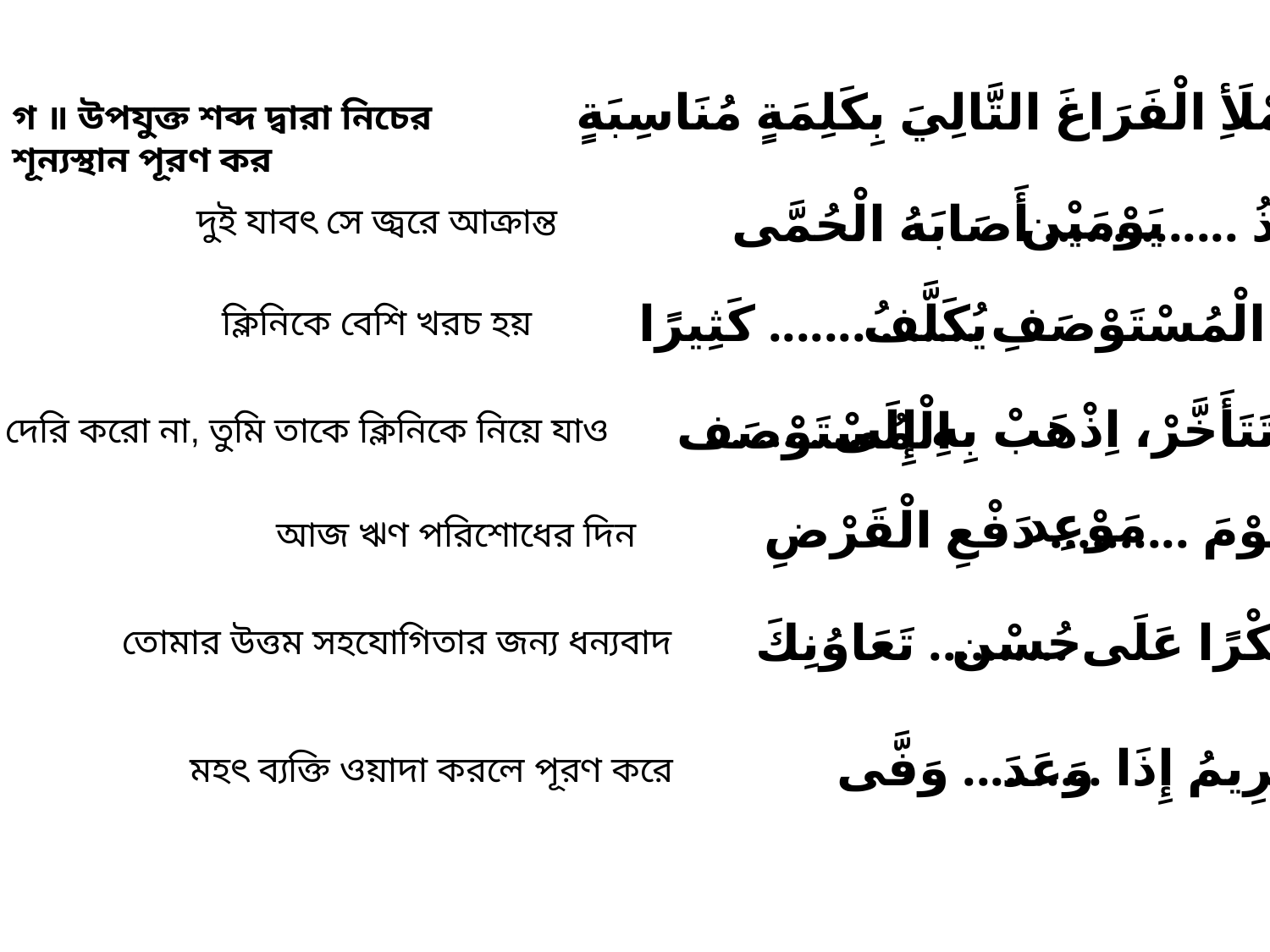

ج. إِمْلَأِ الْفَرَاغَ التَّالِيَ بِكَلِمَةٍ مُنَاسِبَةٍ
গ ॥ উপযুক্ত শব্দ দ্বারা নিচের শূন্যস্থান পূরণ কর
يَوْمَيْن
مُنْذُ .............. أَصَابَهُ الْحُمَّى
দুই যাবৎ সে জ্বরে আক্রান্ত
فِي الْمُسْتَوْصَفِ ............... كَثِيرًا
 يُكَلَّفُ
ক্লিনিকে বেশি খরচ হয়
...............
لَا تَتَأَخَّرْ، اِذْهَبْ بِهِ إِلَى
الْمُسْتَوْصَف
দেরি করো না, তুমি তাকে ক্লিনিকে নিয়ে যাও
مَوْعِد
الْيَوْمَ .......... دَفْعِ الْقَرْضِ
আজ ঋণ পরিশোধের দিন
حُسْن
شُكْرًا عَلَى .......... تَعَاوُنِكَ
তোমার উত্তম সহযোগিতার জন্য ধন্যবাদ
 الْكَرِيمُ إِذَا .......... وَفَّى
 وَعَدَ
মহৎ ব্যক্তি ওয়াদা করলে পূরণ করে